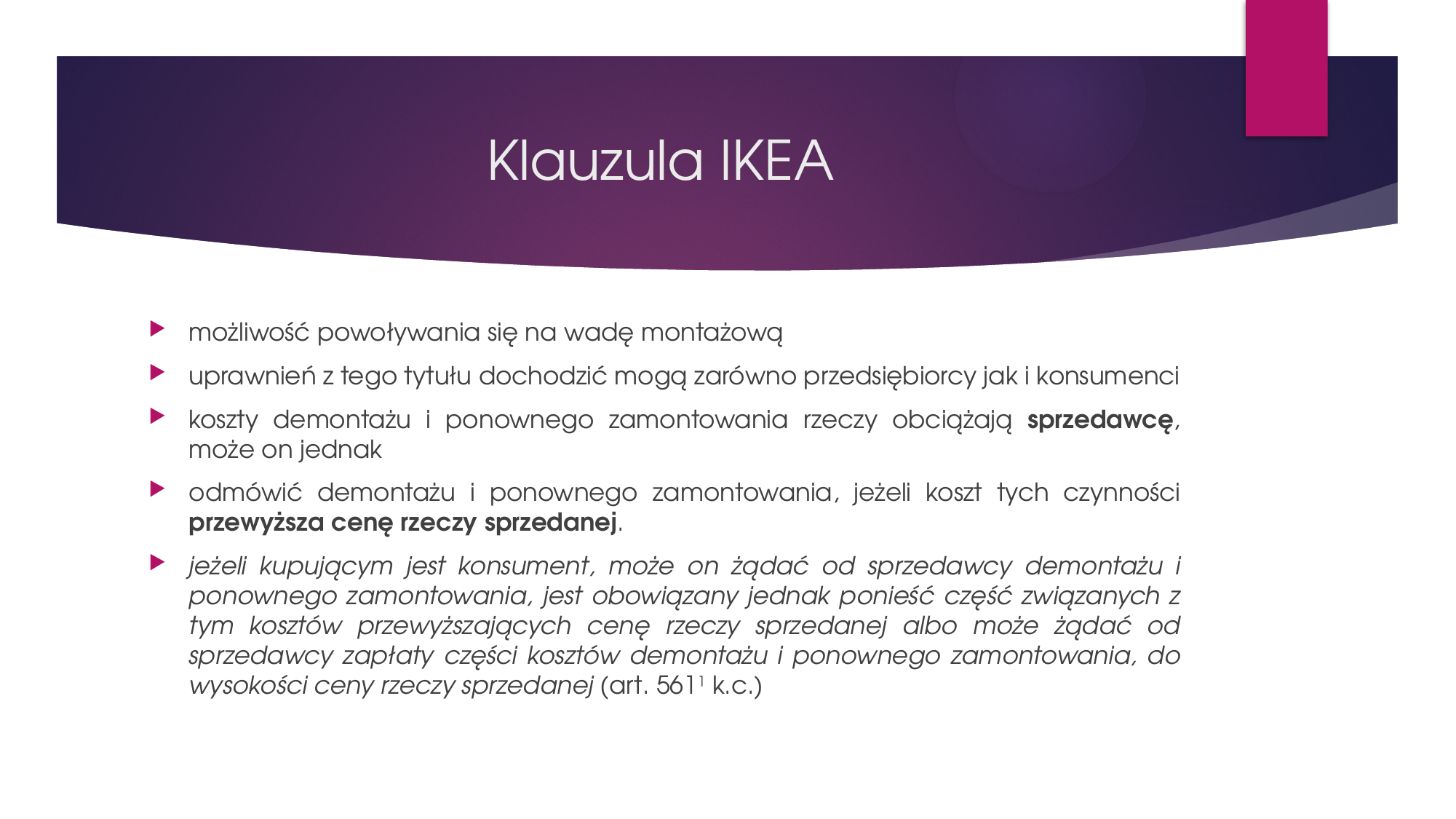

# Klauzula IKEA
możliwość powoływania się na wadę montażową
uprawnień z tego tytułu dochodzić mogą zarówno przedsiębiorcy jak i konsumenci
koszty demontażu i ponownego zamontowania rzeczy obciążają sprzedawcę, może on jednak
odmówić demontażu i ponownego zamontowania, jeżeli koszt tych czynności przewyższa cenę rzeczy sprzedanej.
jeżeli kupującym jest konsument, może on żądać od sprzedawcy demontażu i ponownego zamontowania, jest obowiązany jednak ponieść część związanych z tym kosztów przewyższających cenę rzeczy sprzedanej albo może żądać od sprzedawcy zapłaty części kosztów demontażu i ponownego zamontowania, do wysokości ceny rzeczy sprzedanej (art. 5611 k.c.)